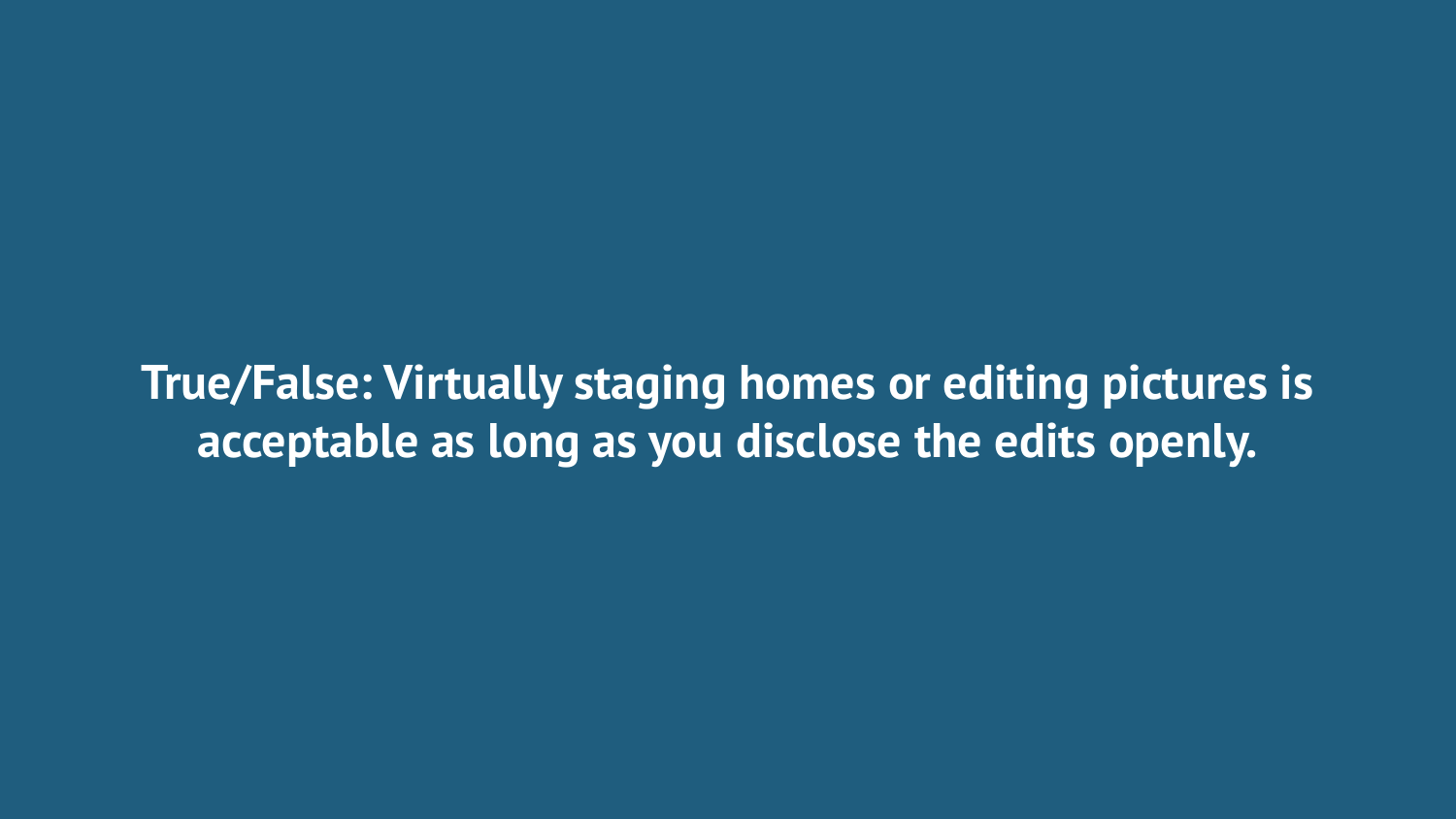

# True/False: Virtually staging homes or editing pictures is acceptable as long as you disclose the edits openly.